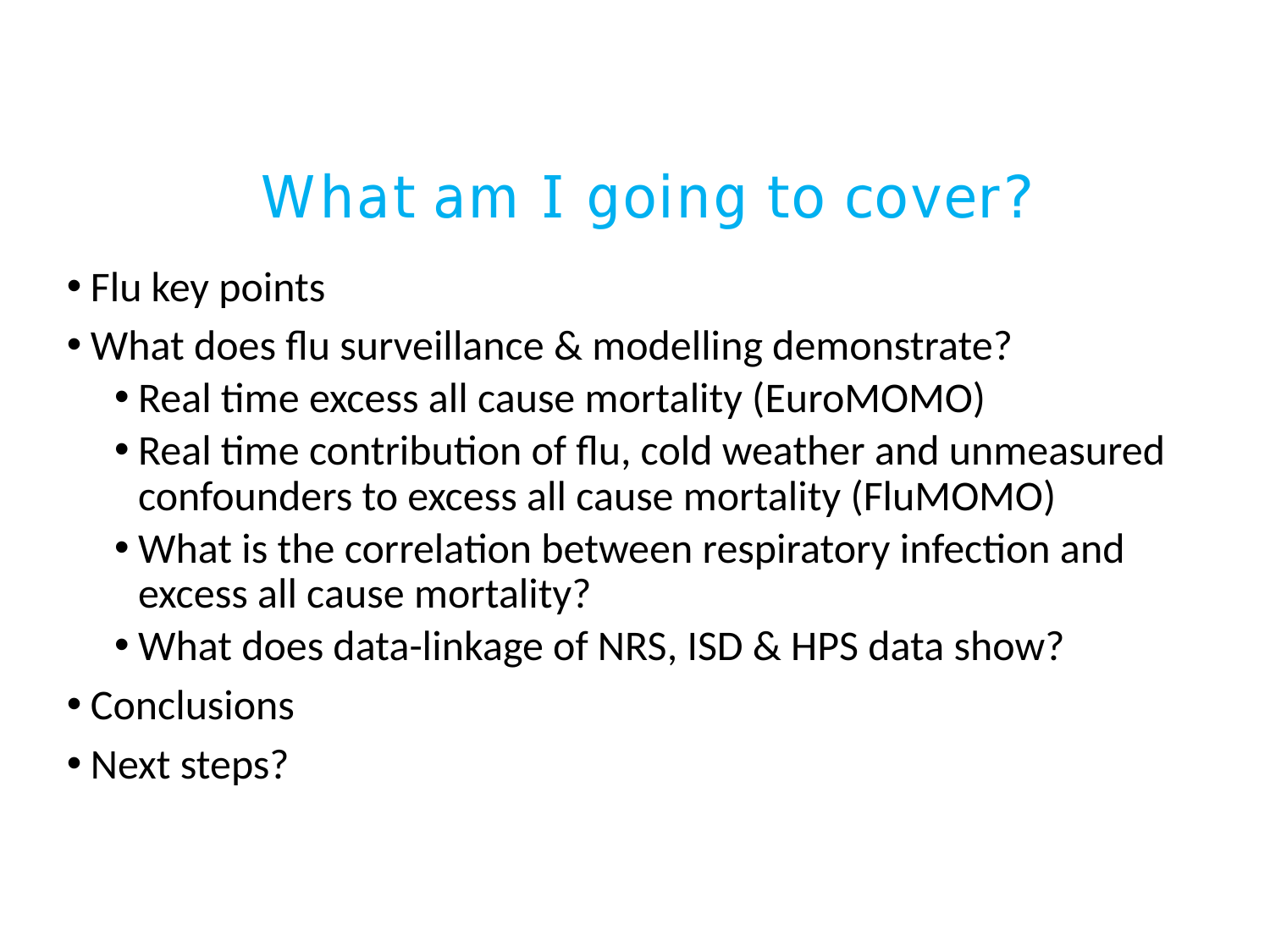

# What am I going to cover?
Flu key points
What does flu surveillance & modelling demonstrate?
Real time excess all cause mortality (EuroMOMO)
Real time contribution of flu, cold weather and unmeasured confounders to excess all cause mortality (FluMOMO)
What is the correlation between respiratory infection and excess all cause mortality?
What does data-linkage of NRS, ISD & HPS data show?
Conclusions
Next steps?